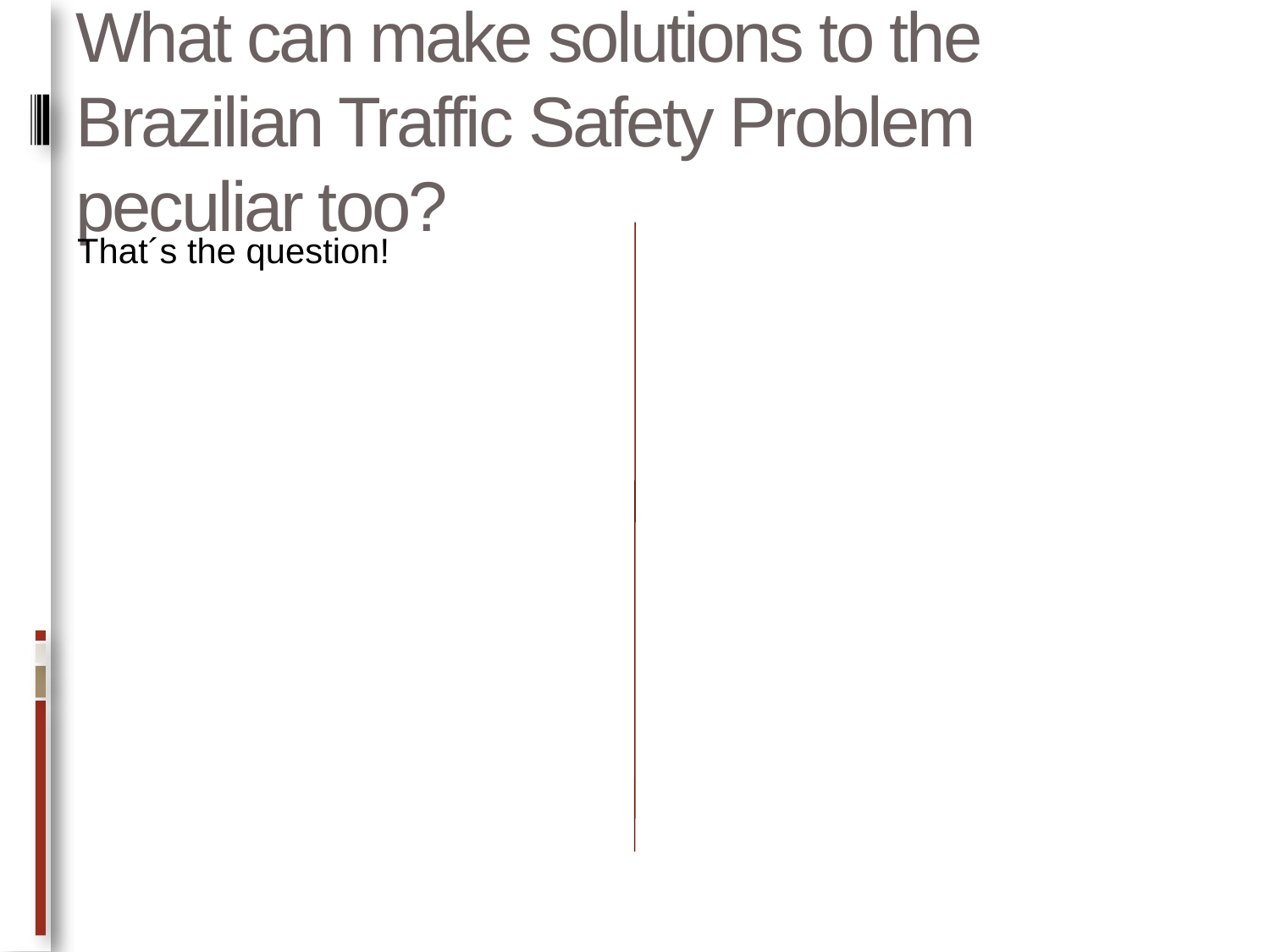

# What can make solutions to the Brazilian Traffic Safety Problem peculiar too?
That´s the question!